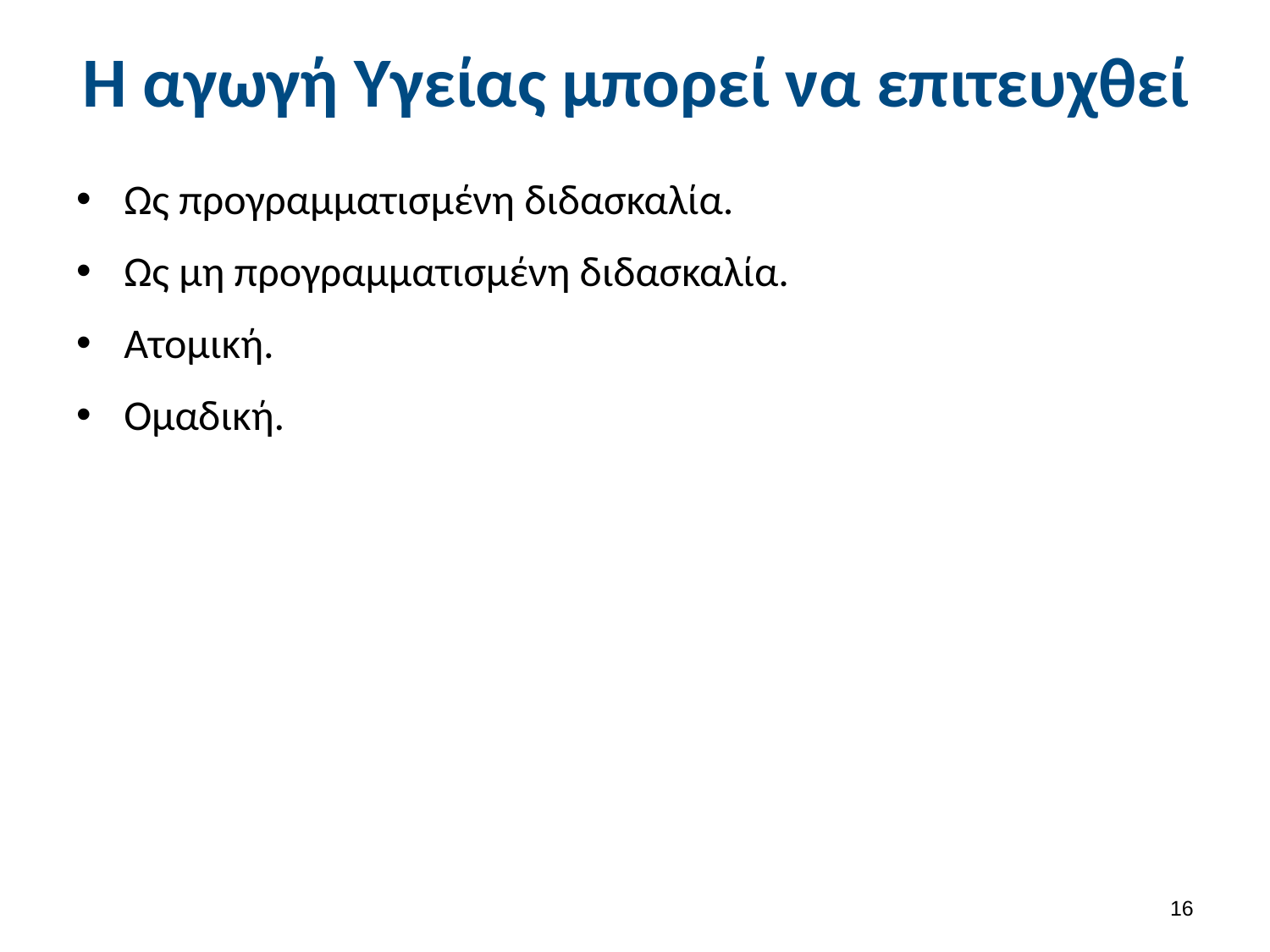

# Η αγωγή Υγείας μπορεί να επιτευχθεί
Ως προγραμματισμένη διδασκαλία.
Ως μη προγραμματισμένη διδασκαλία.
Ατομική.
Ομαδική.

16